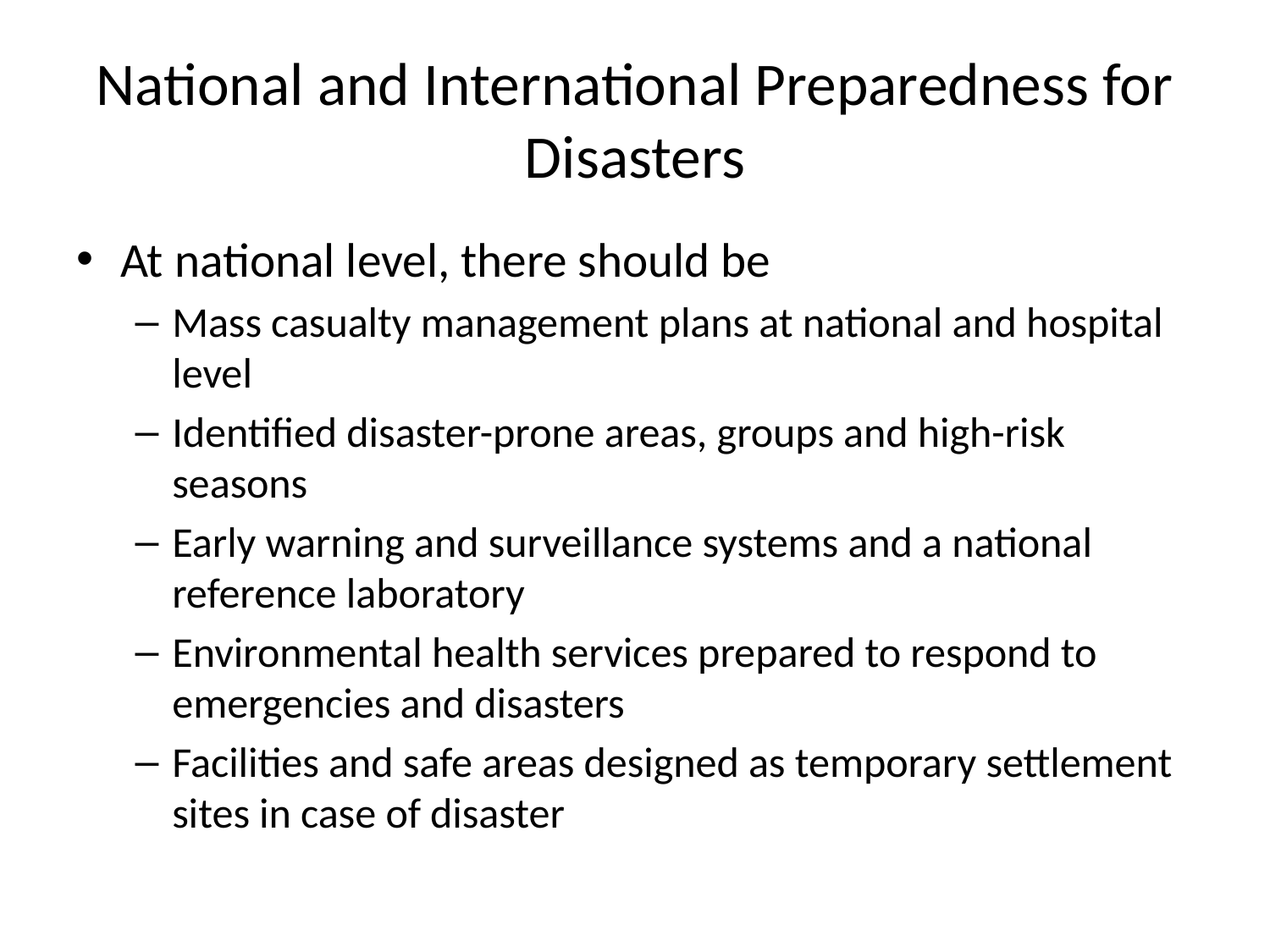

# National and International Preparedness for Disasters
At national level, there should be
Mass casualty management plans at national and hospital level
Identified disaster-prone areas, groups and high-risk seasons
Early warning and surveillance systems and a national reference laboratory
Environmental health services prepared to respond to emergencies and disasters
Facilities and safe areas designed as temporary settlement sites in case of disaster